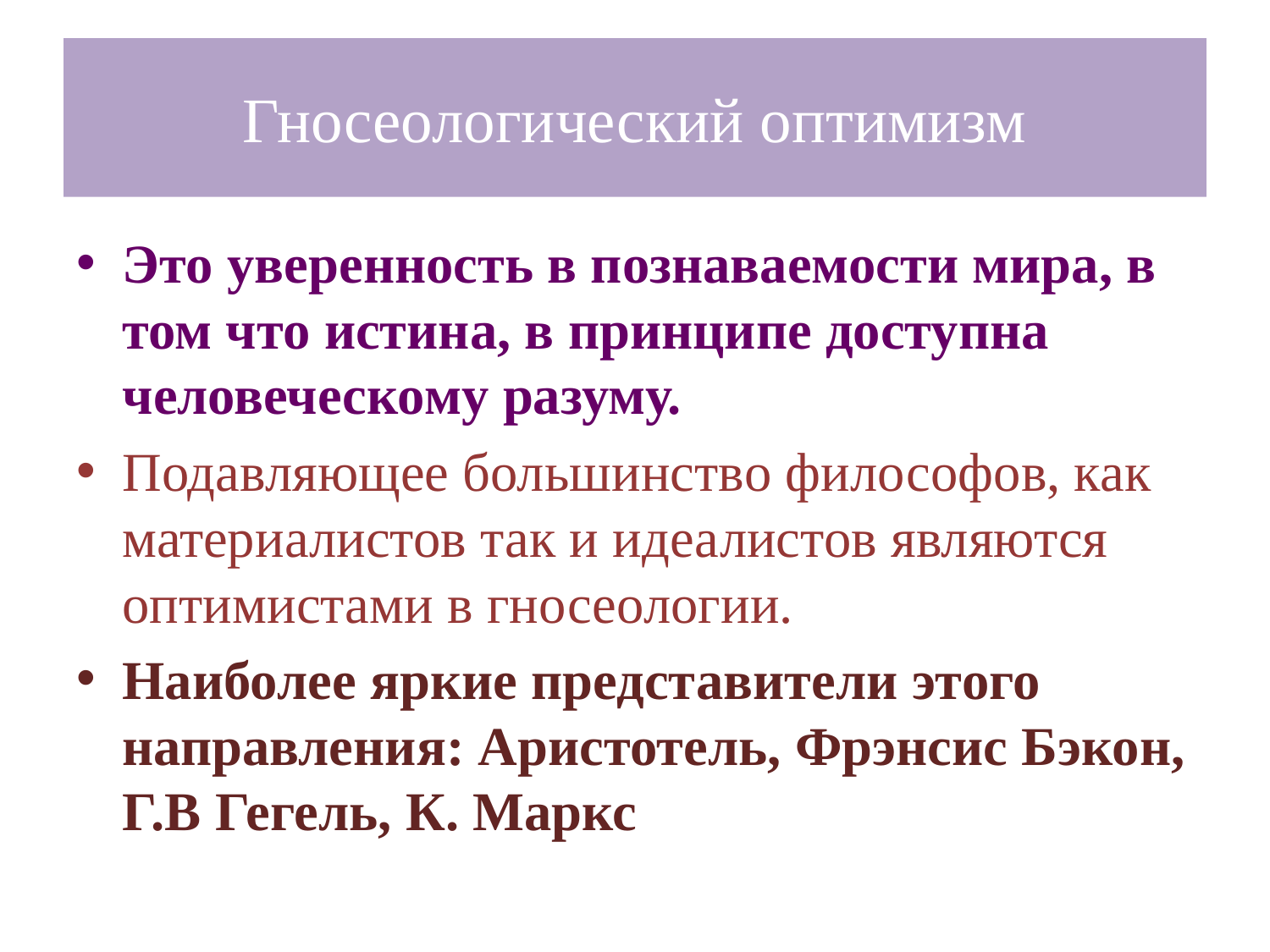

# Гносеологический оптимизм
Это уверенность в познаваемости мира, в том что истина, в принципе доступна человеческому разуму.
Подавляющее большинство философов, как материалистов так и идеалистов являются оптимистами в гносеологии.
Наиболее яркие представители этого направления: Аристотель, Фрэнсис Бэкон, Г.В Гегель, К. Маркс